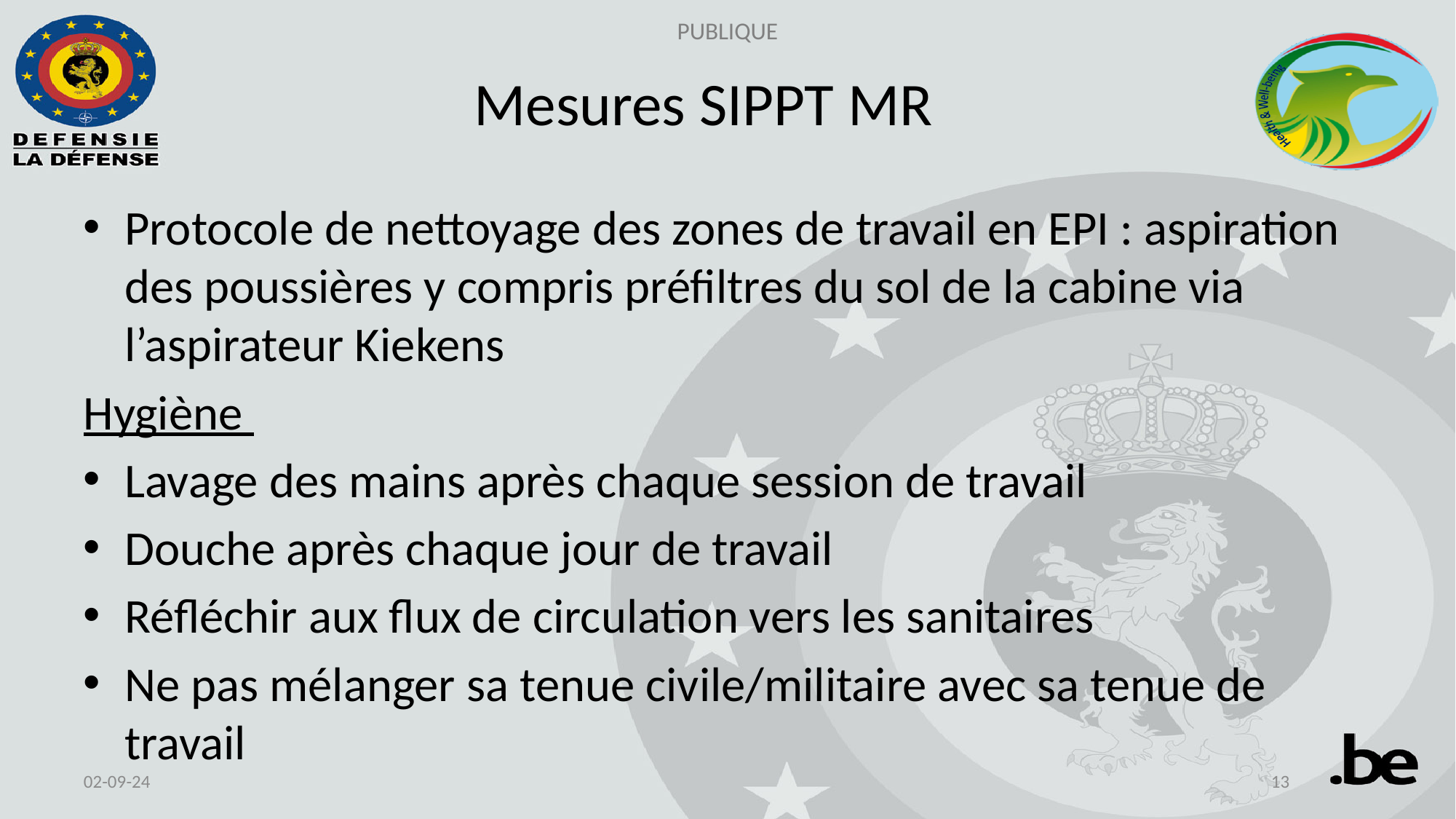

# Mesures SIPPT MR
Protocole de nettoyage des zones de travail en EPI : aspiration des poussières y compris préfiltres du sol de la cabine via l’aspirateur Kiekens
Hygiène
Lavage des mains après chaque session de travail
Douche après chaque jour de travail
Réfléchir aux flux de circulation vers les sanitaires
Ne pas mélanger sa tenue civile/militaire avec sa tenue de travail

02-09-24

13